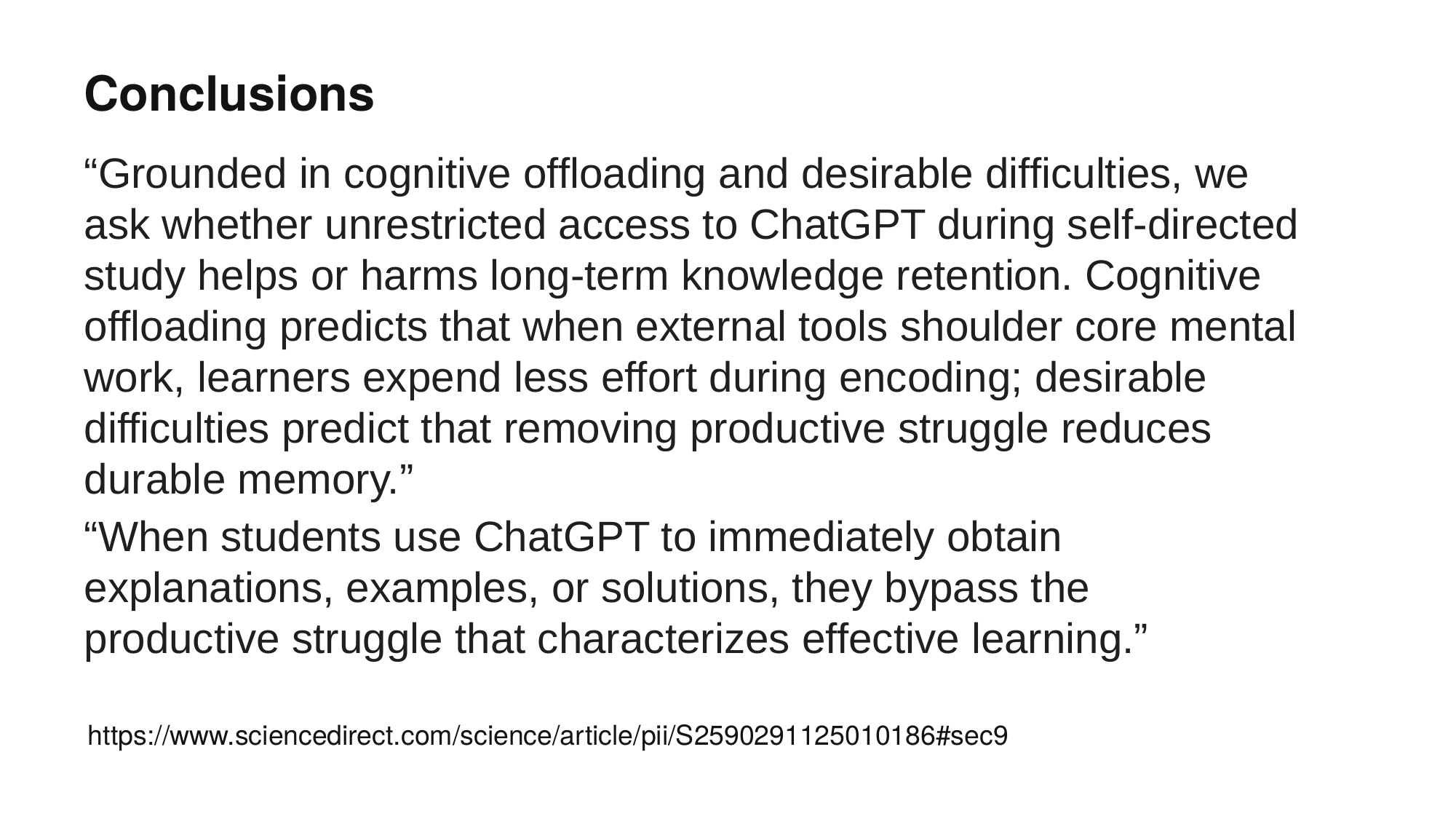

Conclusions
“Grounded in cognitive offloading and desirable difficulties, we ask whether unrestricted access to ChatGPT during self-directed study helps or harms long-term knowledge retention. Cognitive offloading predicts that when external tools shoulder core mental work, learners expend less effort during encoding; desirable difficulties predict that removing productive struggle reduces durable memory.”
“When students use ChatGPT to immediately obtain explanations, examples, or solutions, they bypass the productive struggle that characterizes effective learning.”
https://www.sciencedirect.com/science/article/pii/S2590291125010186#sec9